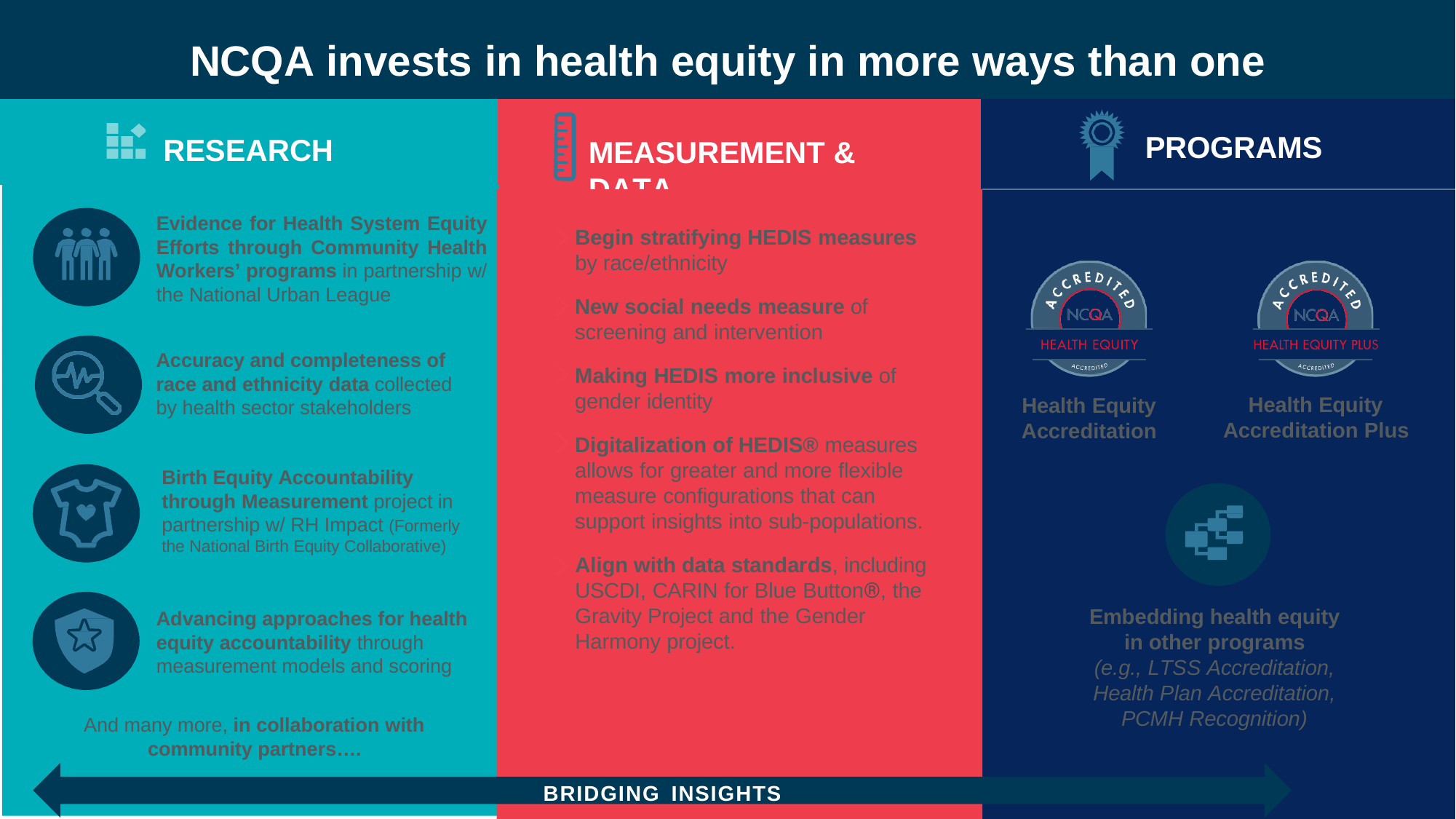

NCQA invests in health equity in more ways than one

PROGRAMS
RESEARCH
MEASUREMENT & DATA

Evidence for Health System Equity Efforts through Community Health Workers’ programs in partnership w/ the National Urban League
Begin stratifying HEDIS measures
by race/ethnicity

New social needs measure of screening and intervention

Accuracy and completeness of race and ethnicity data collected by health sector stakeholders

Making HEDIS more inclusive of gender identity
Digitalization of HEDIS® measures allows for greater and more flexible measure configurations that can support insights into sub-populations.

Health Equity Accreditation Plus
Health Equity Accreditation

Birth Equity Accountability through Measurement project in partnership w/ RH Impact (Formerly the National Birth Equity Collaborative)

Align with data standards, including USCDI, CARIN for Blue Button®, the Gravity Project and the Gender Harmony project.

Embedding health equity in other programs
(e.g., LTSS Accreditation, Health Plan Accreditation, PCMH Recognition)
Advancing approaches for health equity accountability through measurement models and scoring

And many more, in collaboration with community partners….

BRIDGING  INSIGHTS